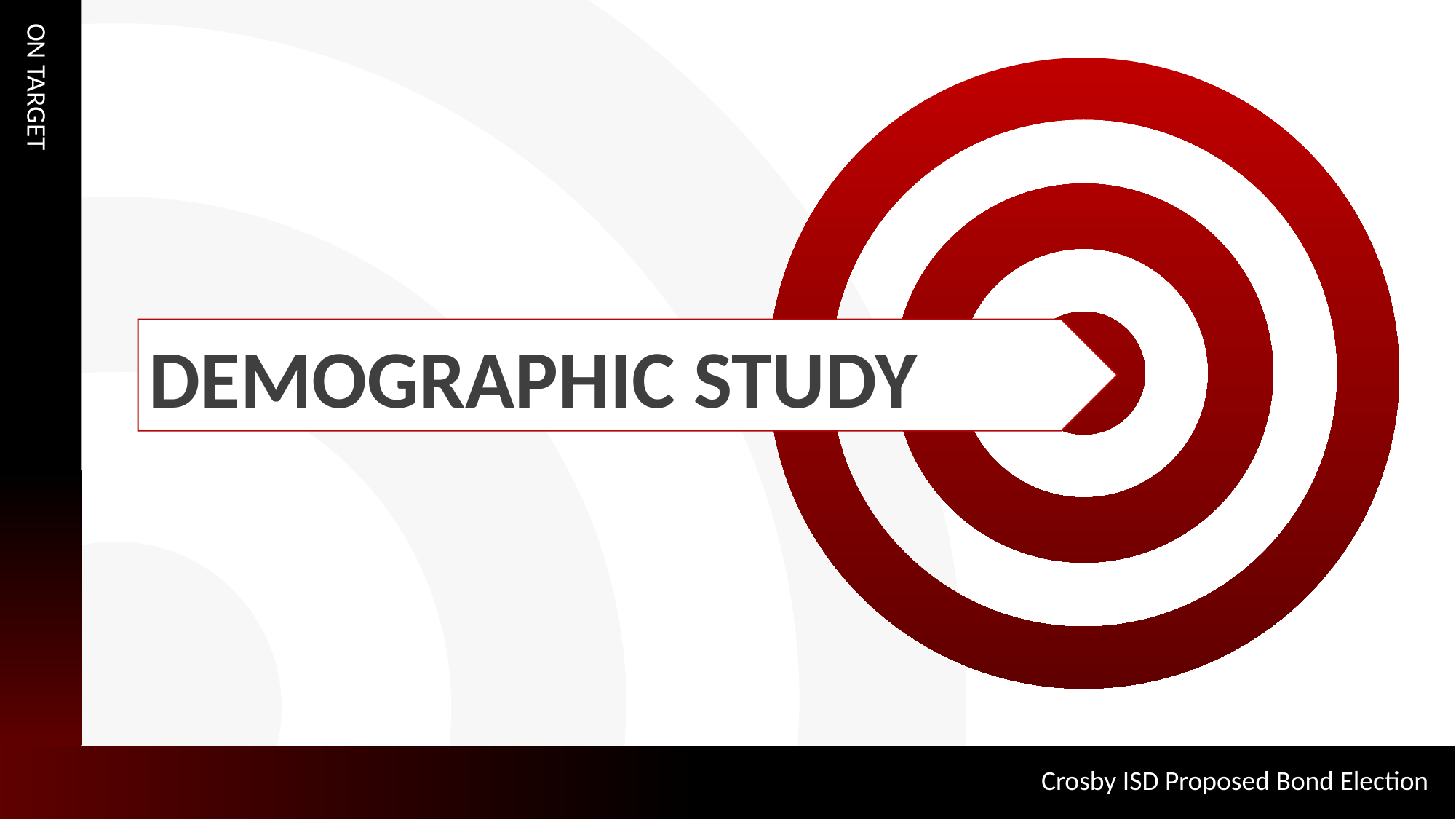

ON TARGET
DEMOGRAPHIC STUDY

Crosby ISD Proposed Bond Election